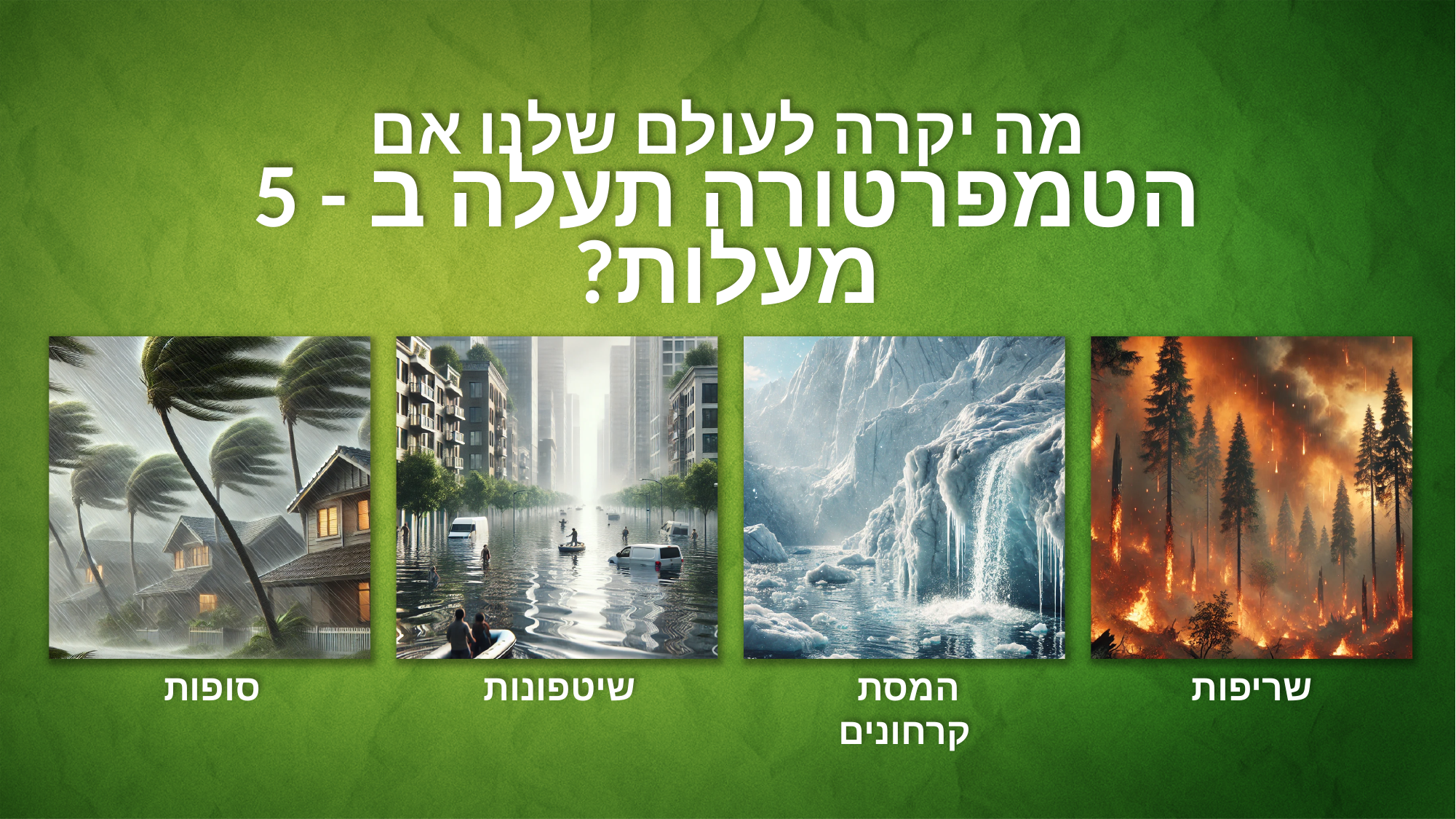

מה יקרה לעולם שלנו אם
הטמפרטורה תעלה ב - 5 מעלות?

סופות
שיטפונות
המסת  קרחונים
שריפות